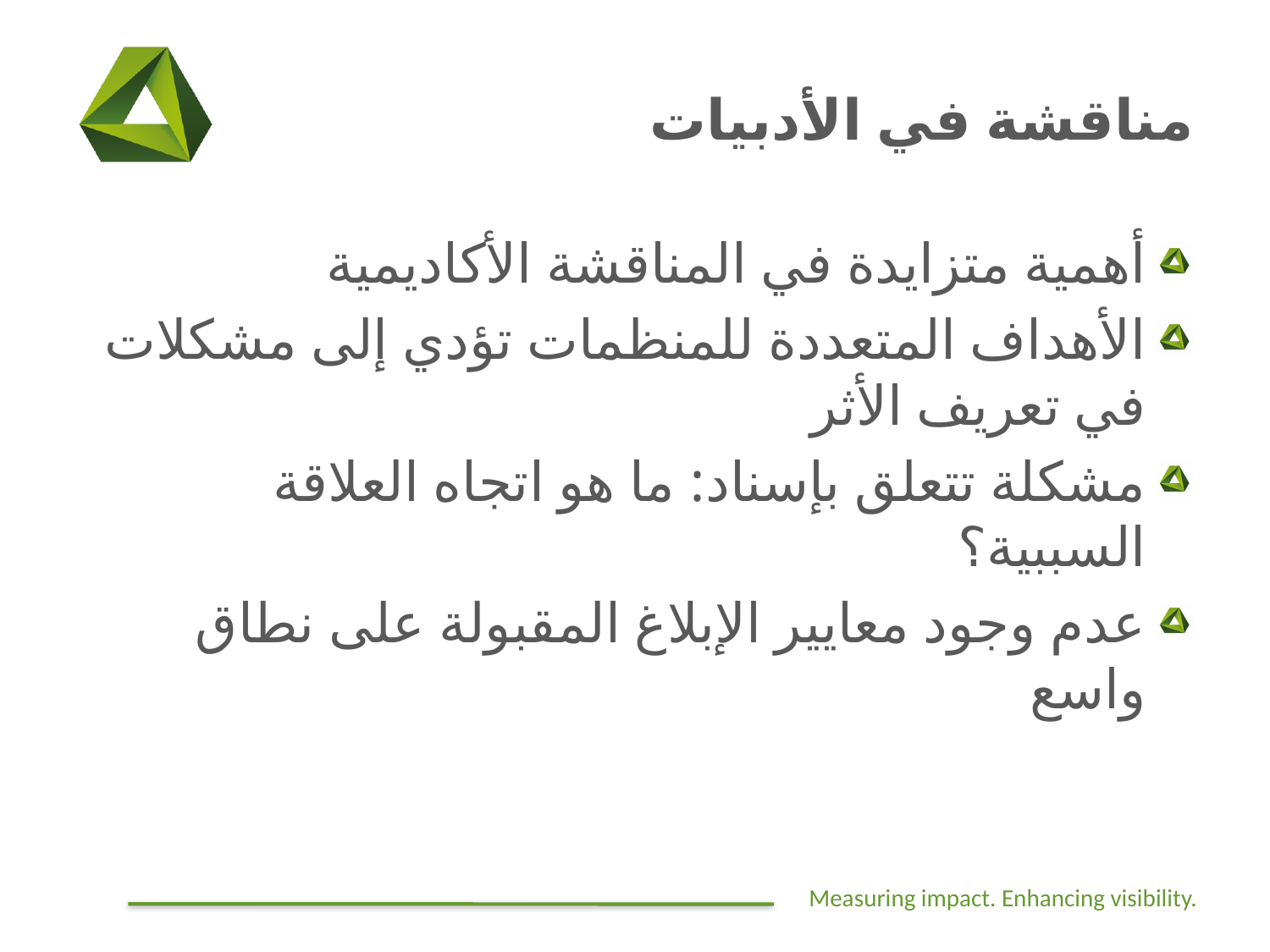

# مناقشة في الأدبيات
أهمية متزايدة في المناقشة الأكاديمية
الأهداف المتعددة للمنظمات تؤدي إلى مشكلات في تعريف الأثر
مشكلة تتعلق بإسناد: ما هو اتجاه العلاقة السببية؟
عدم وجود معايير الإبلاغ المقبولة على نطاق واسع